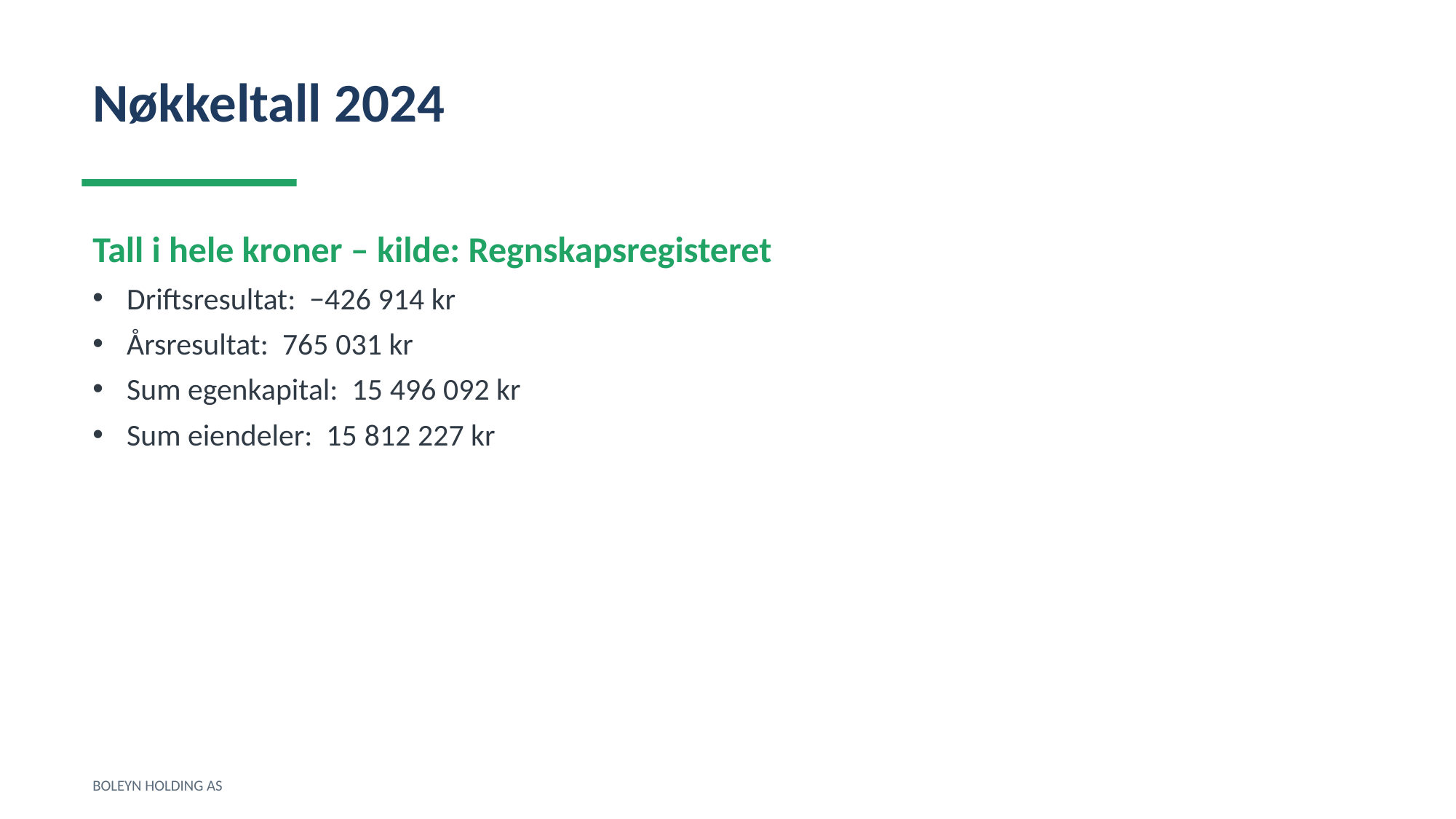

Nøkkeltall 2024

Tall i hele kroner – kilde: Regnskapsregisteret
Driftsresultat:  −426 914 kr
Årsresultat:  765 031 kr
Sum egenkapital:  15 496 092 kr
Sum eiendeler:  15 812 227 kr
BOLEYN HOLDING AS